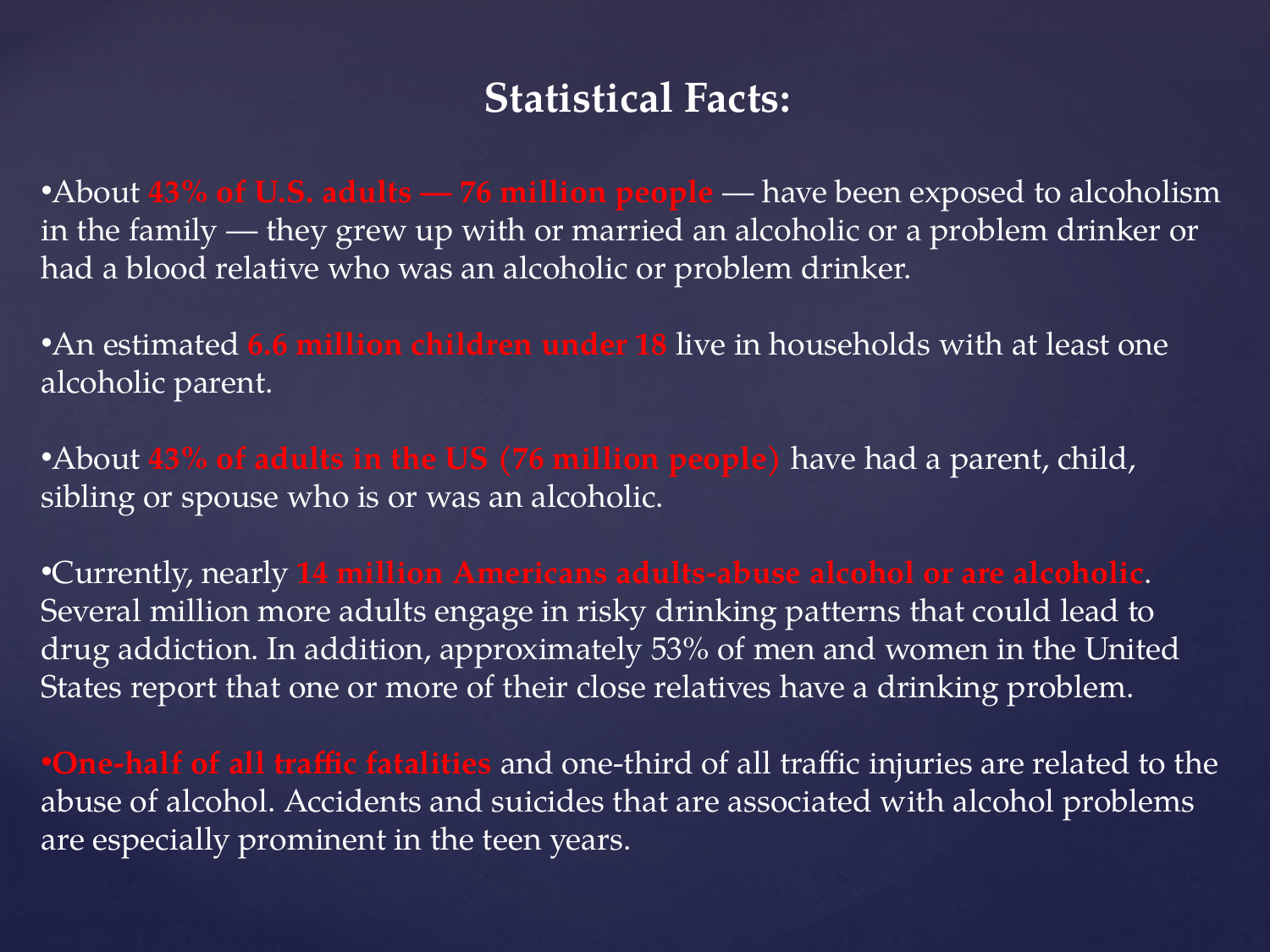

Statistical Facts:

About 43% of U.S. adults — 76 million people — have been exposed to alcoholism in the family — they grew up with or married an alcoholic or a problem drinker or had a blood relative who was an alcoholic or problem drinker.

An estimated 6.6 million children under 18 live in households with at least one alcoholic parent.

About 43% of adults in the US (76 million people) have had a parent, child, sibling or spouse who is or was an alcoholic.

Currently, nearly 14 million Americans adults-abuse alcohol or are alcoholic. Several million more adults engage in risky drinking patterns that could lead to drug addiction. In addition, approximately 53% of men and women in the United States report that one or more of their close relatives have a drinking problem.

One-half of all traffic fatalities and one-third of all traffic injuries are related to the abuse of alcohol. Accidents and suicides that are associated with alcohol problems are especially prominent in the teen years.